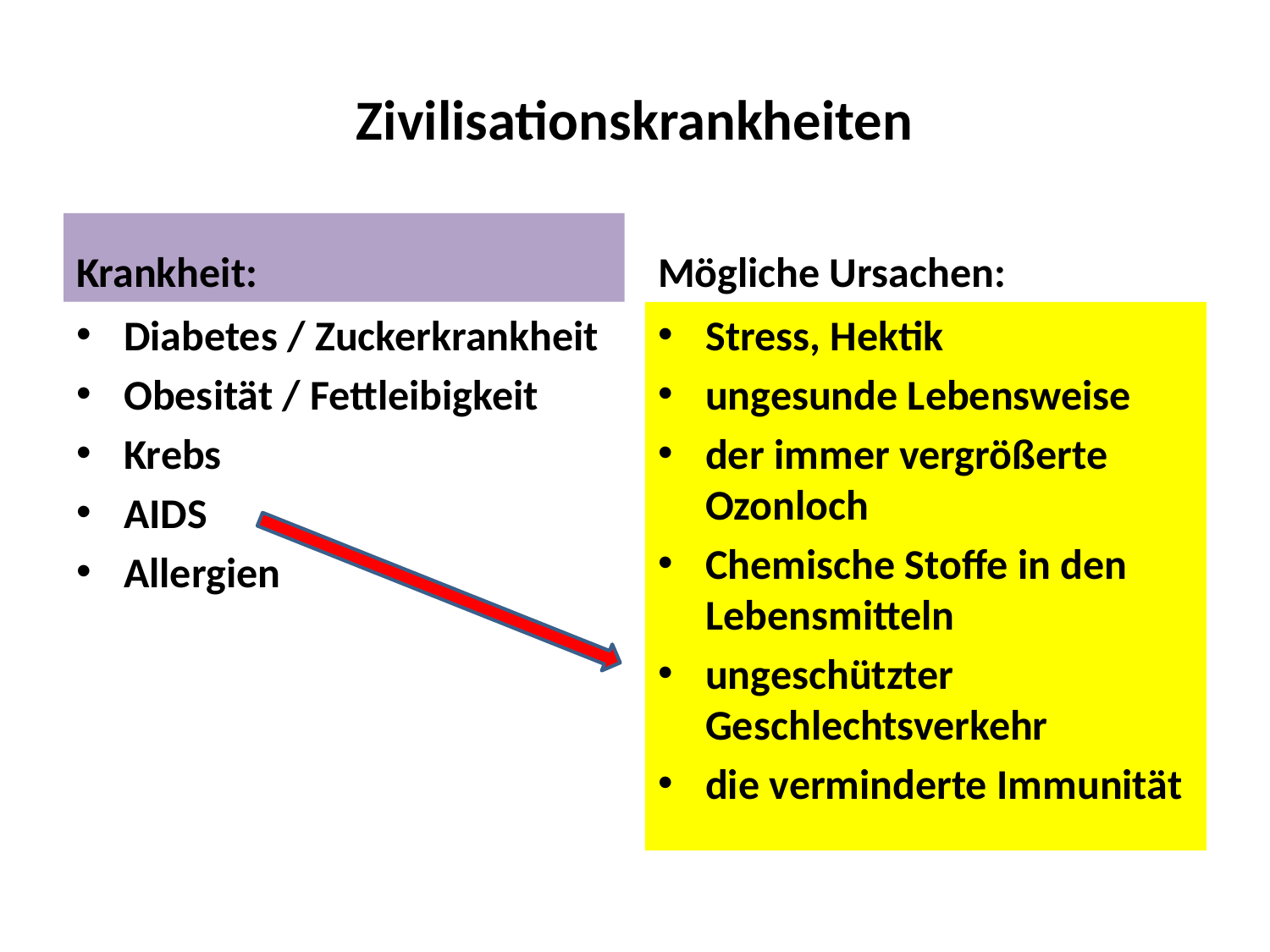

# Zivilisationskrankheiten
Krankheit:
Mögliche Ursachen:
Diabetes / Zuckerkrankheit
Obesität / Fettleibigkeit
Krebs
AIDS
Allergien

Stress, Hektik
ungesunde Lebensweise
der immer vergrößerte Ozonloch
Chemische Stoffe in den Lebensmitteln
ungeschützter Geschlechtsverkehr
die verminderte Immunität